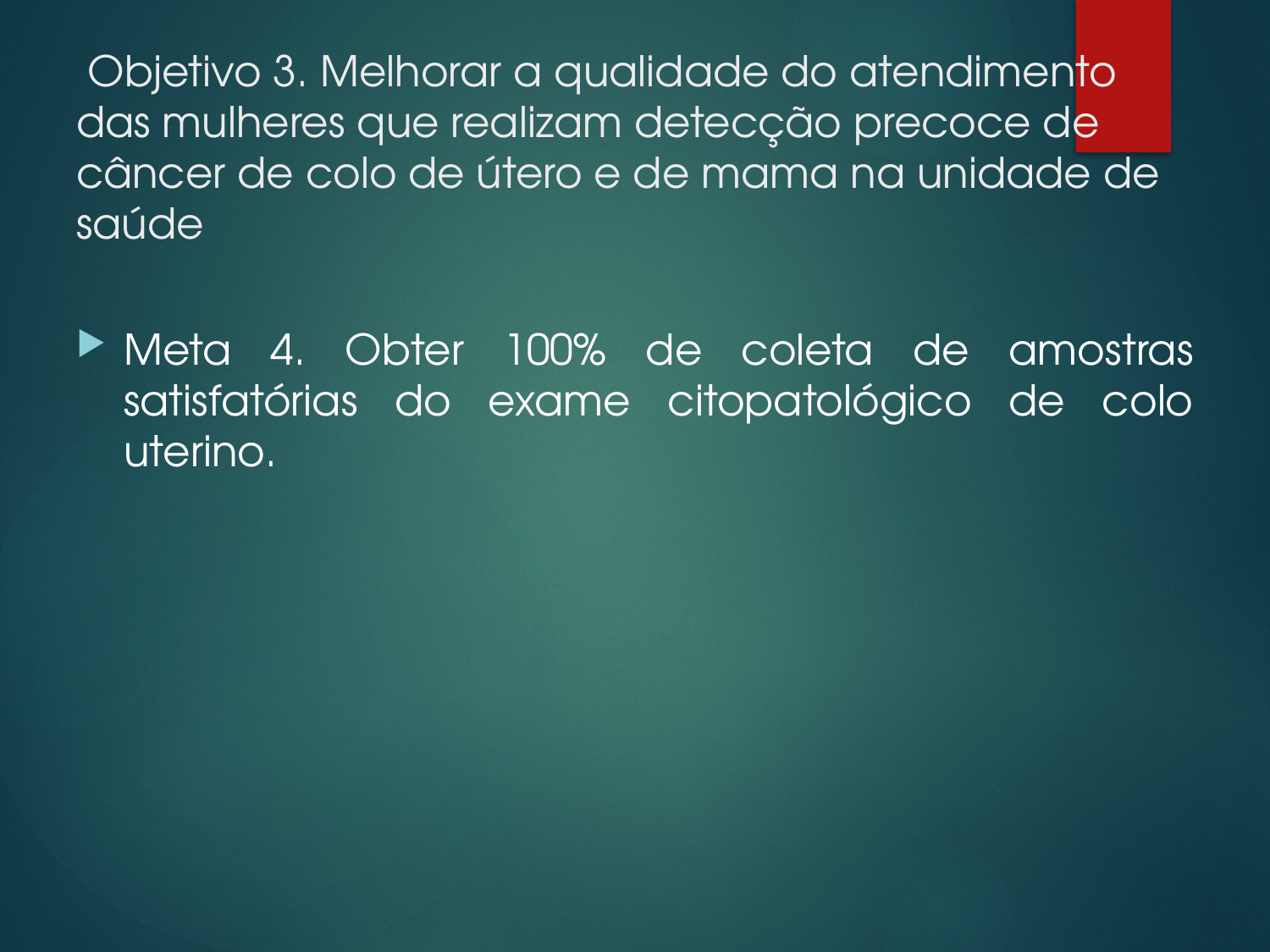

# Objetivo 3. Melhorar a qualidade do atendimento das mulheres que realizam detecção precoce de câncer de colo de útero e de mama na unidade de saúde
Meta 4. Obter 100% de coleta de amostras satisfatórias do exame citopatológico de colo uterino.